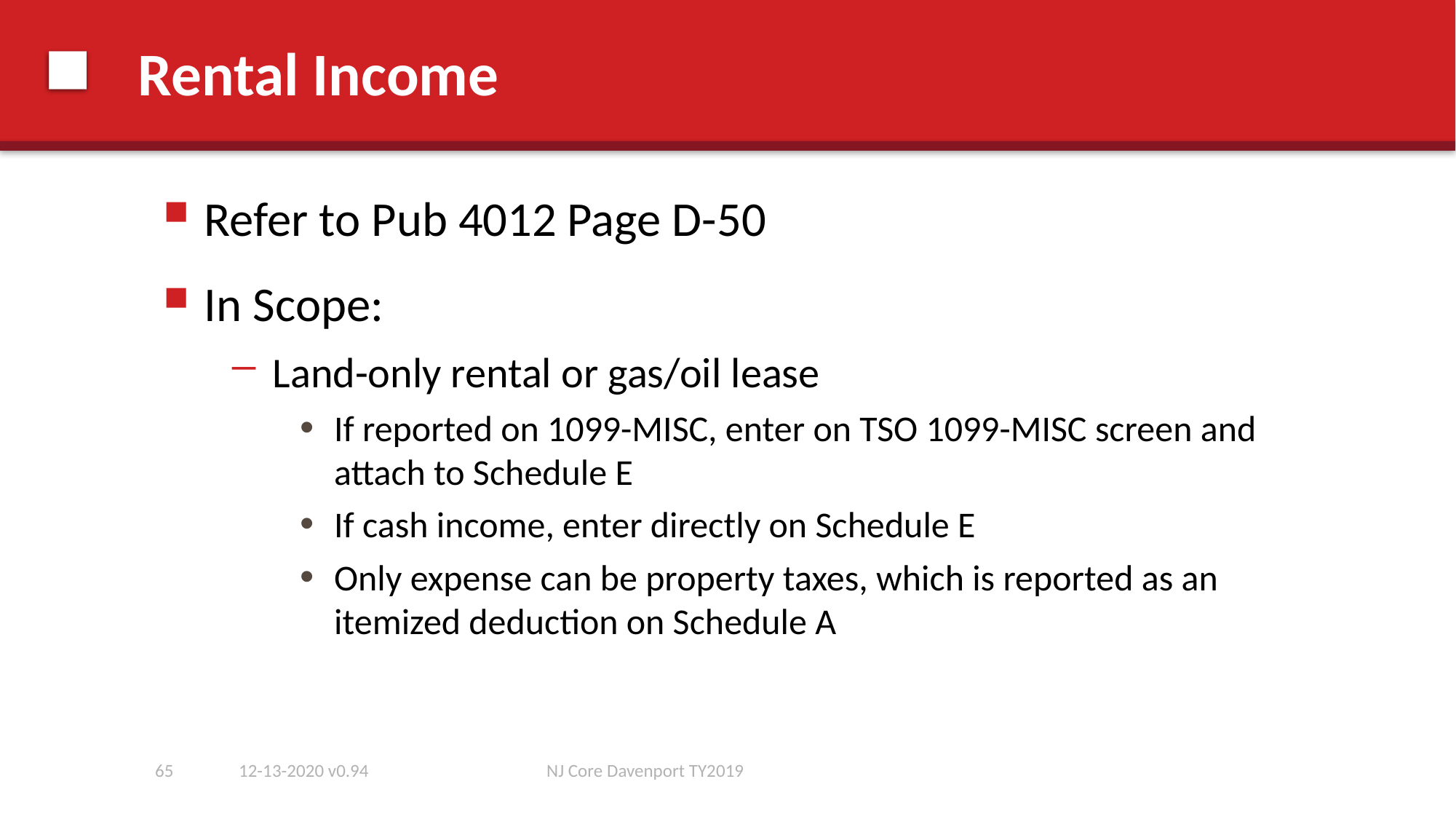

# Rental Income
Refer to Pub 4012 Page D-50
In Scope:
Land-only rental or gas/oil lease
If reported on 1099-MISC, enter on TSO 1099-MISC screen and attach to Schedule E
If cash income, enter directly on Schedule E
Only expense can be property taxes, which is reported as an itemized deduction on Schedule A

65
12-13-2020 v0.94
NJ Core Davenport TY2019